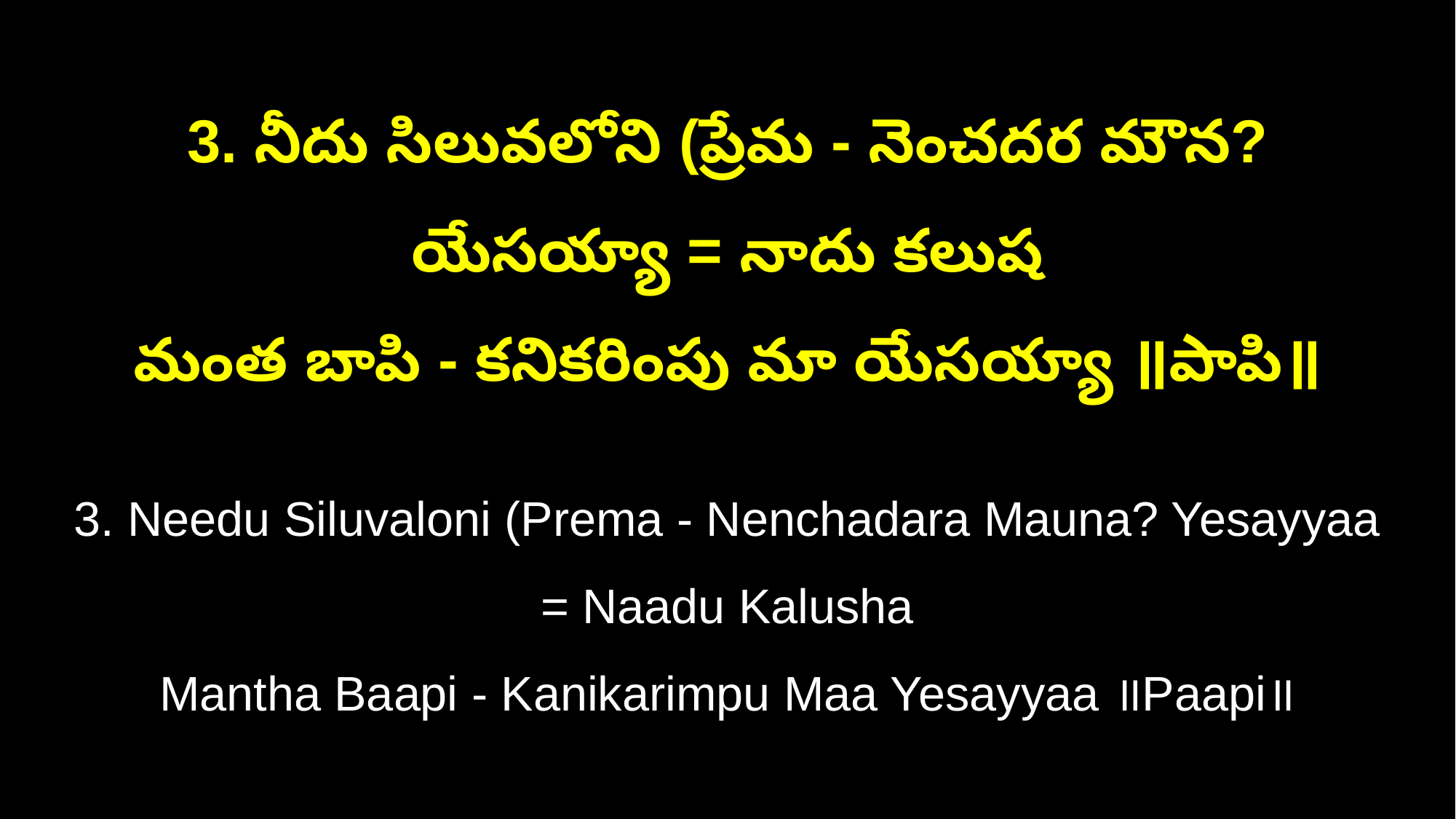

3. నీదు సిలువలోని (ప్రేమ - నెంచదర మౌన? యేసయ్యా = నాదు కలుష
మంత బాపి - కనికరింపు మా యేసయ్యా ॥పాపి॥
3. Needu Siluvaloni (Prema - Nenchadara Mauna? Yesayyaa = Naadu Kalusha
Mantha Baapi - Kanikarimpu Maa Yesayyaa ॥Paapi॥